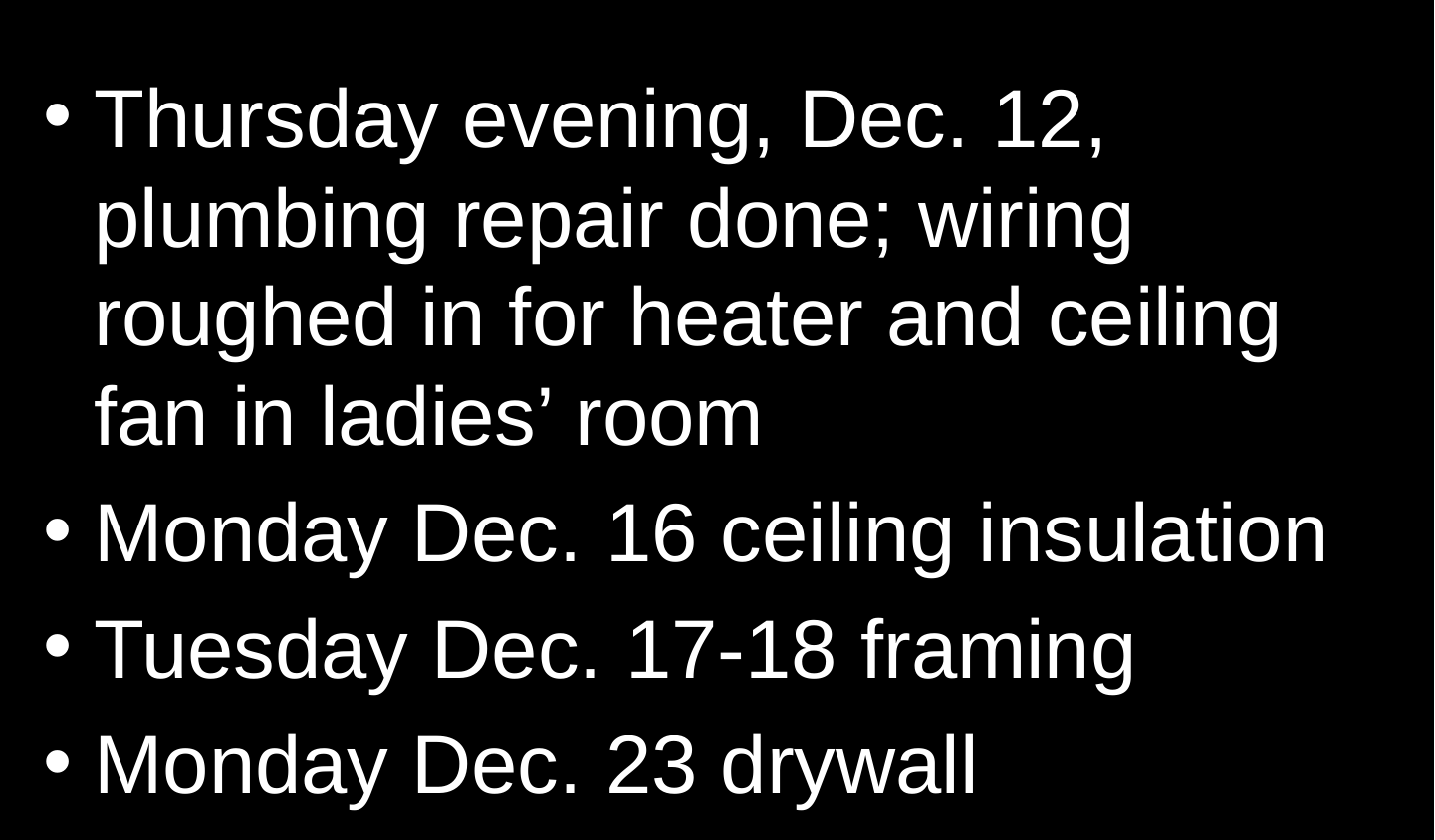

Thursday evening, Dec. 12, plumbing repair done; wiring roughed in for heater and ceiling fan in ladies’ room
Monday Dec. 16 ceiling insulation
Tuesday Dec. 17-18 framing
Monday Dec. 23 drywall